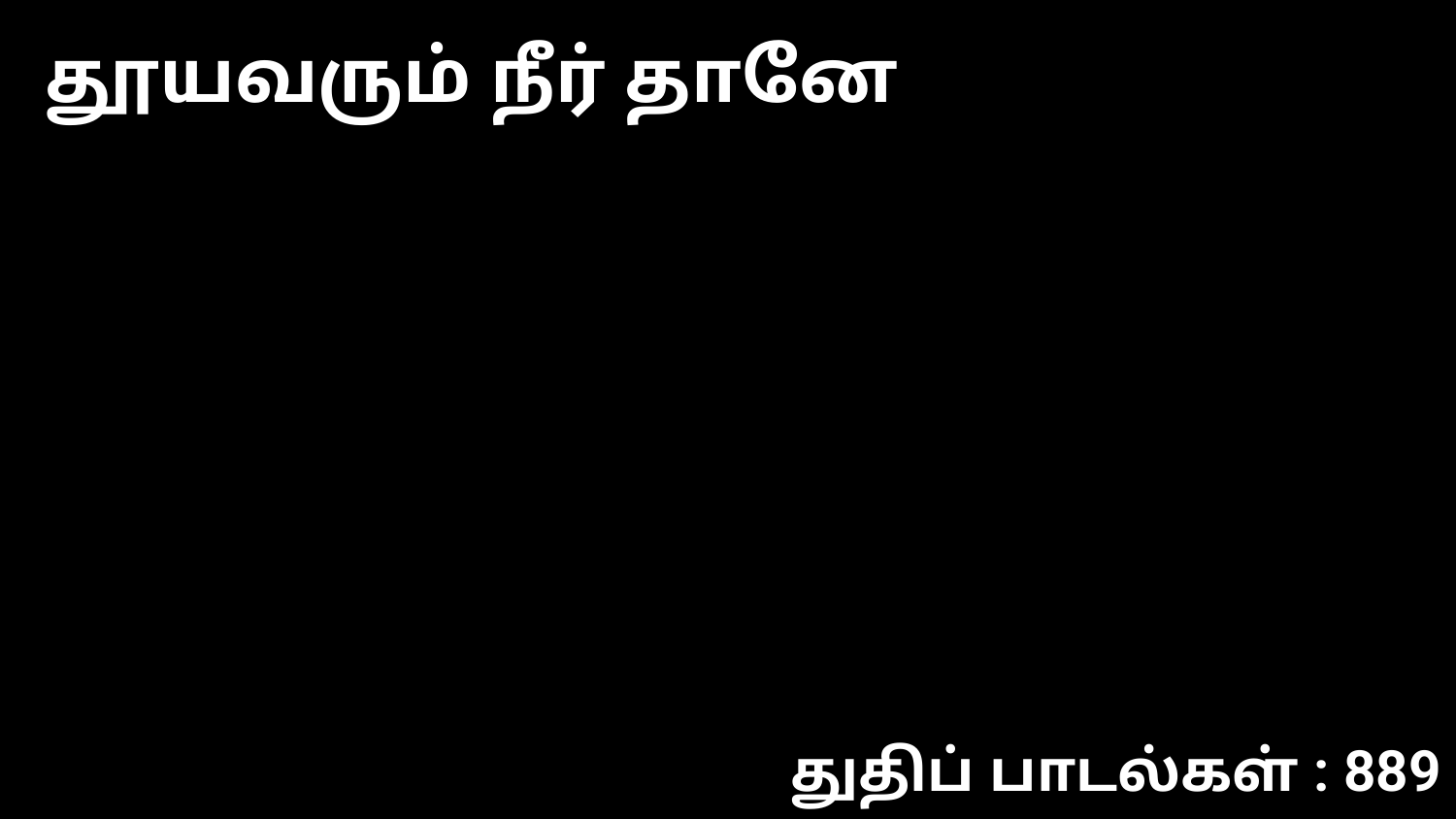

தூயவரும் நீர் தானே
துதிப் பாடல்கள் : 889